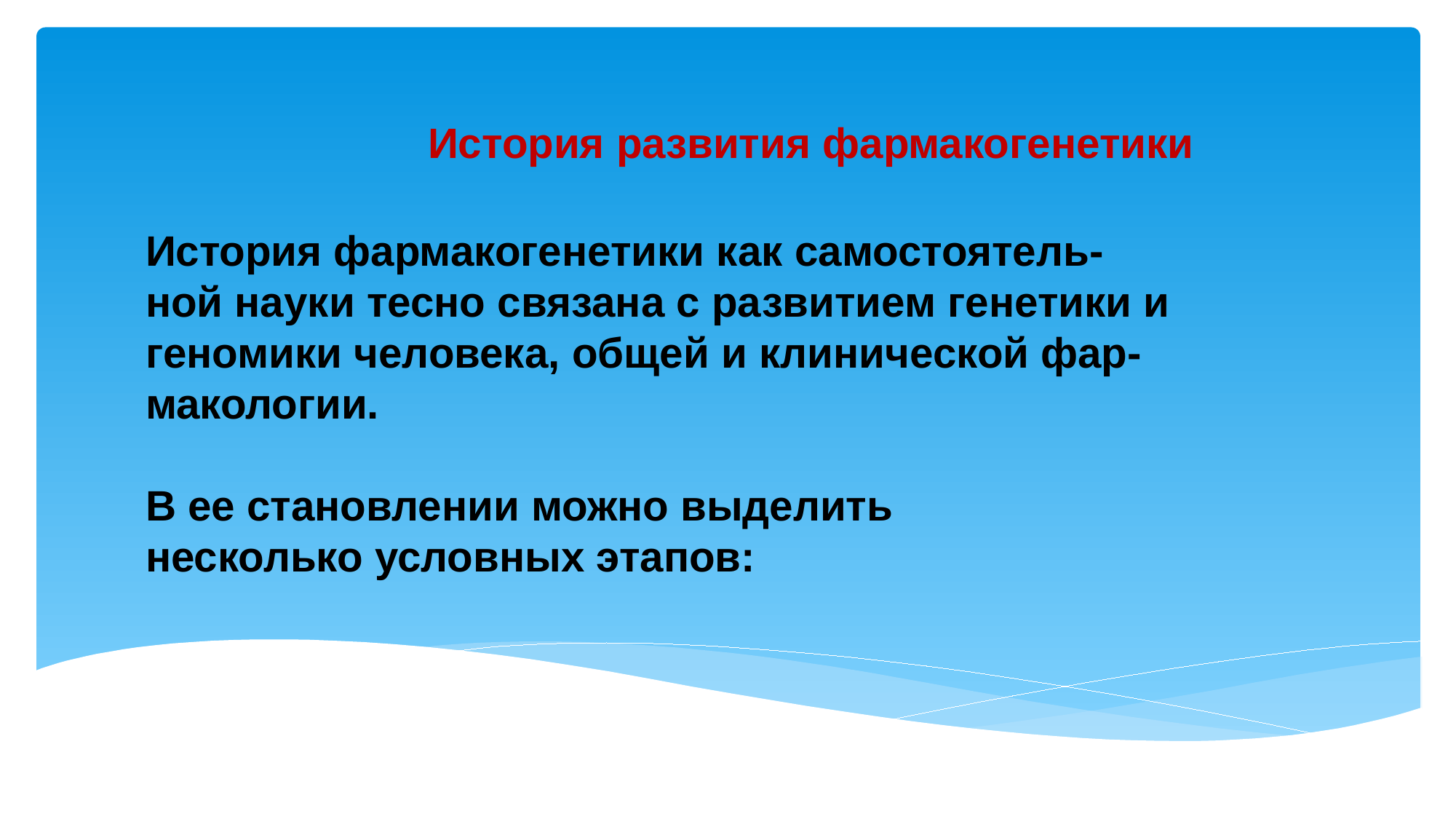

История развития фармакогенетики
История фармакогенетики как самостоятель-
ной науки тесно связана с развитием генетики и
геномики человека, общей и клинической фар-
макологии.

В ее становлении можно выделить
несколько условных этапов: